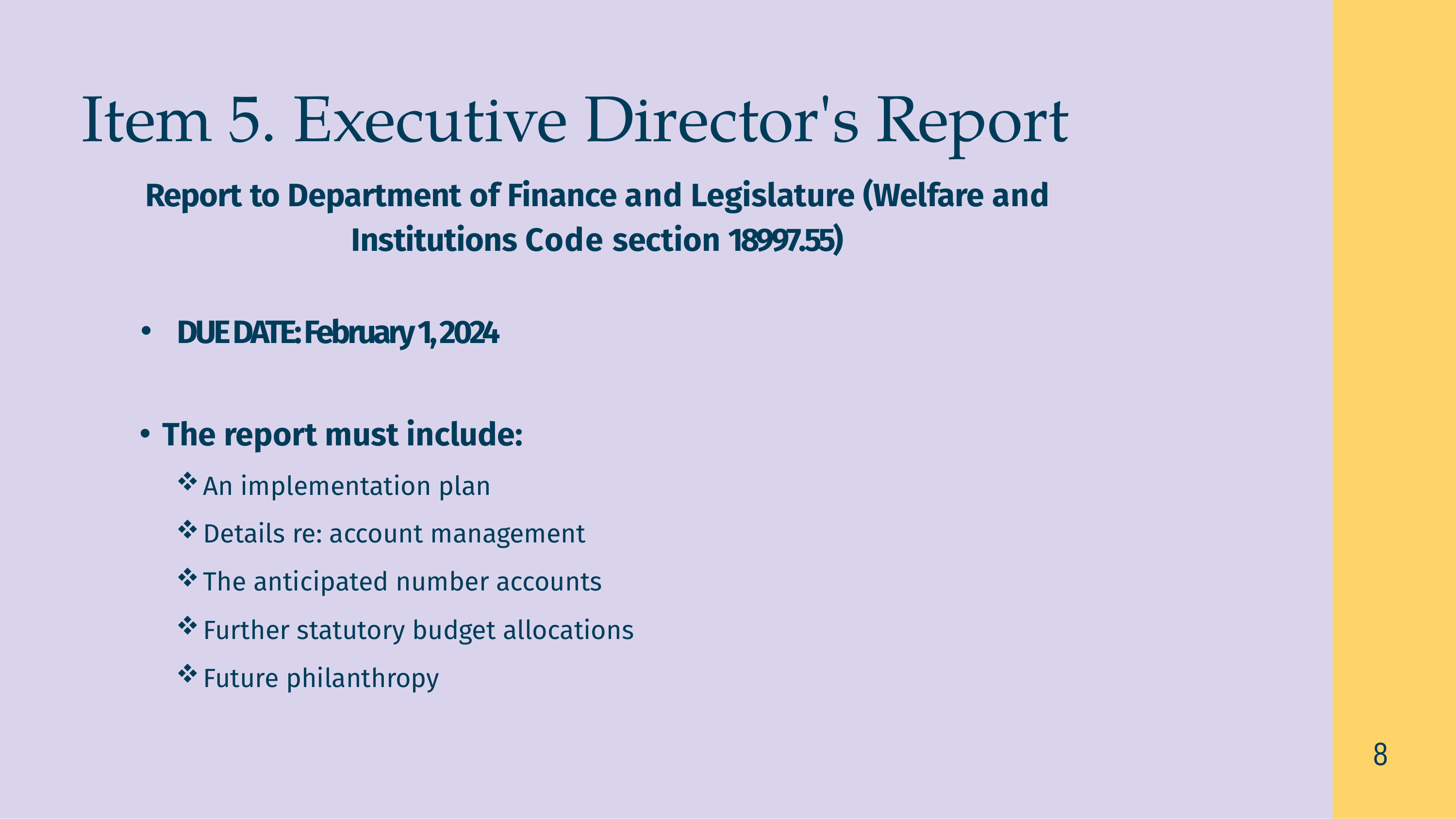

# Item 5. Executive Director's Report
Report to Department of Finance and Legislature (Welfare and Institutions Code section 18997.55)

DUE DATE: February 1, 2024

The report must include:
An implementation plan
Details re: account management
The anticipated number accounts
Further statutory budget allocations
Future philanthropy
8